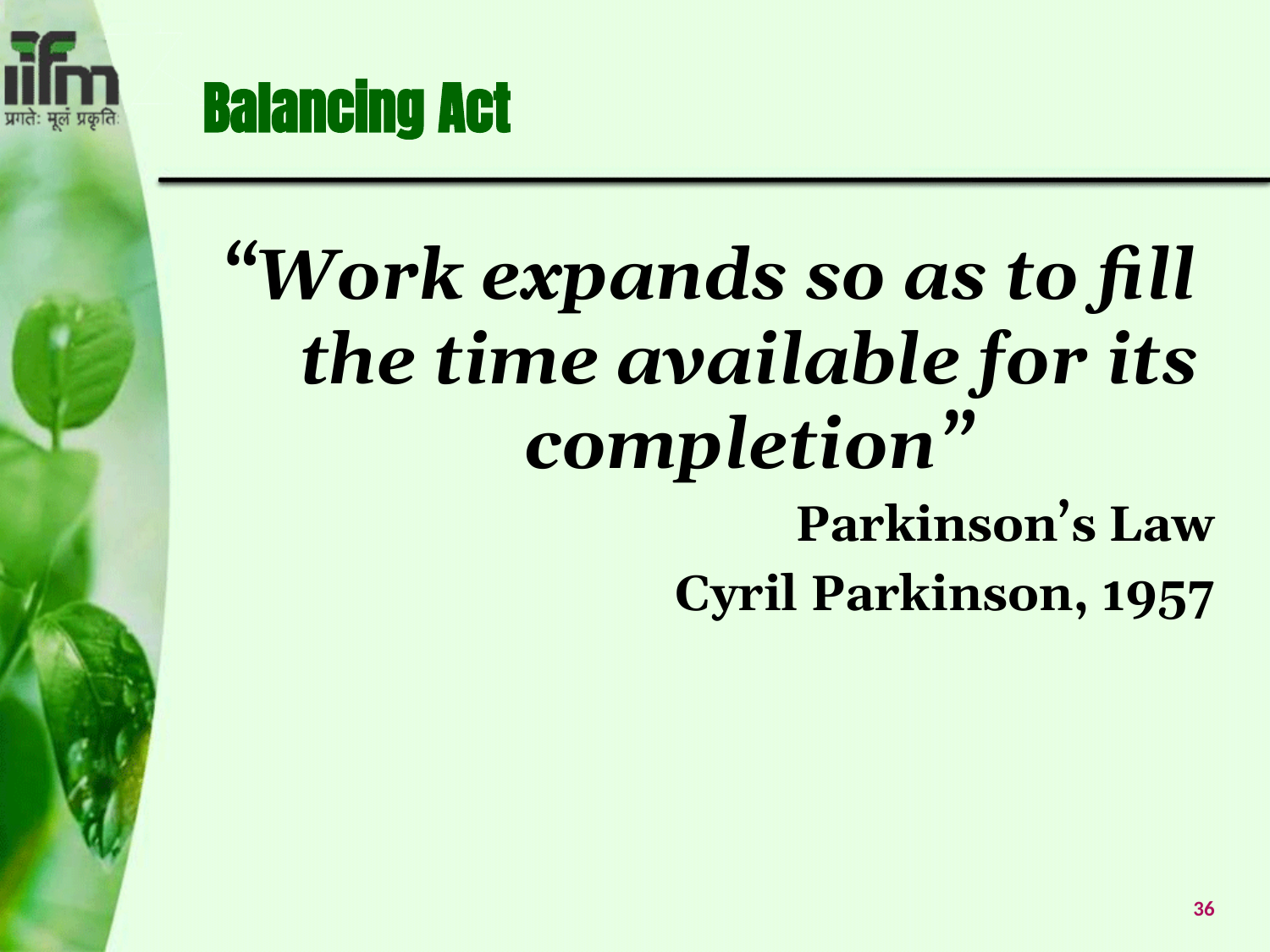

# Balancing Act
“Work expands so as to fill the time available for its completion”
Parkinson’s Law
Cyril Parkinson, 1957
36